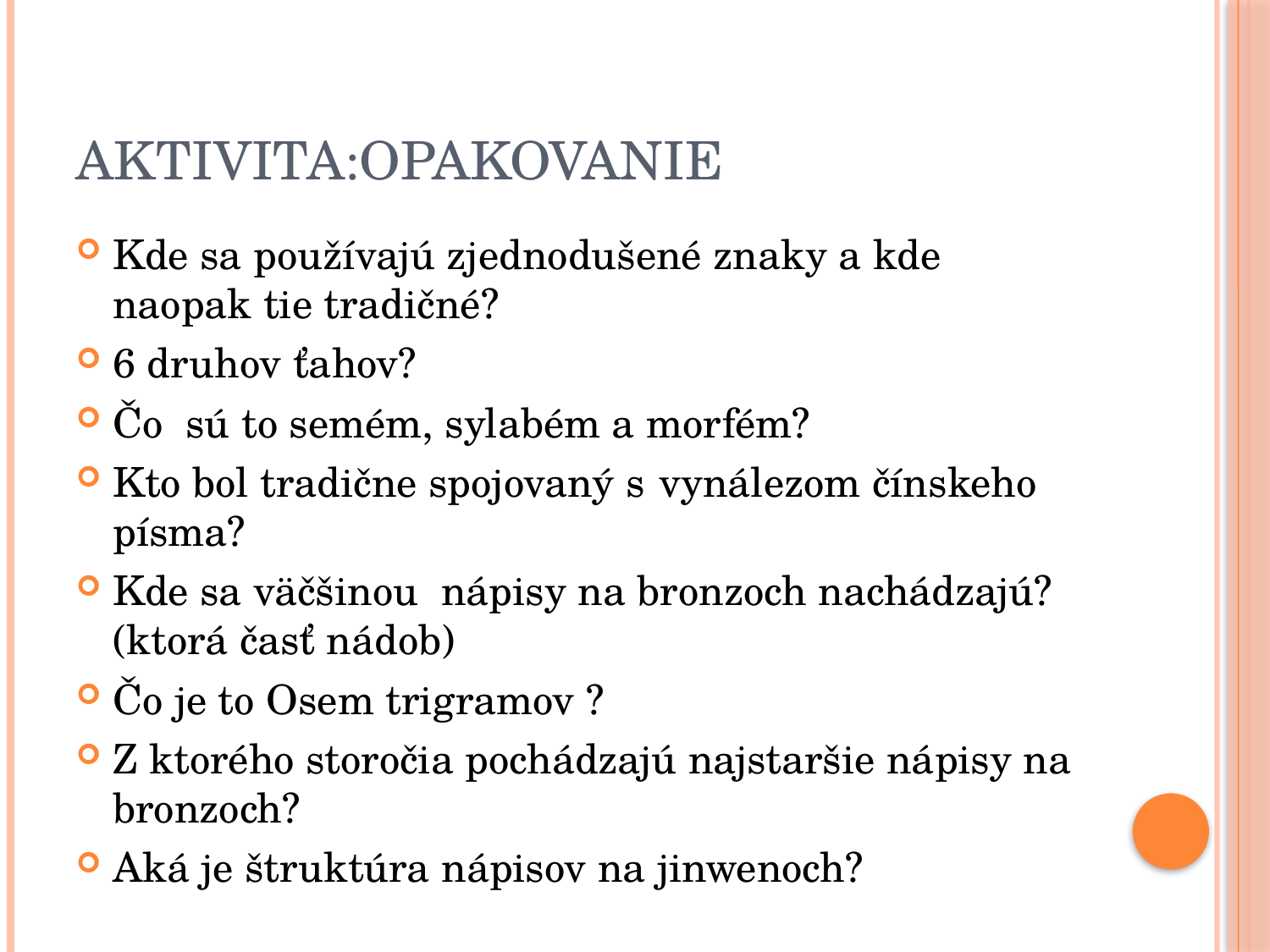

# Aktivita:Opakovanie
Kde sa používajú zjednodušené znaky a kde naopak tie tradičné?
6 druhov ťahov?
Čo  sú to semém, sylabém a morfém?
Kto bol tradične spojovaný s vynálezom čínskeho písma?
Kde sa väčšinou  nápisy na bronzoch nachádzajú? (ktorá časť nádob)
Čo je to Osem trigramov ?
Z ktorého storočia pochádzajú najstaršie nápisy na bronzoch?
Aká je štruktúra nápisov na jinwenoch?